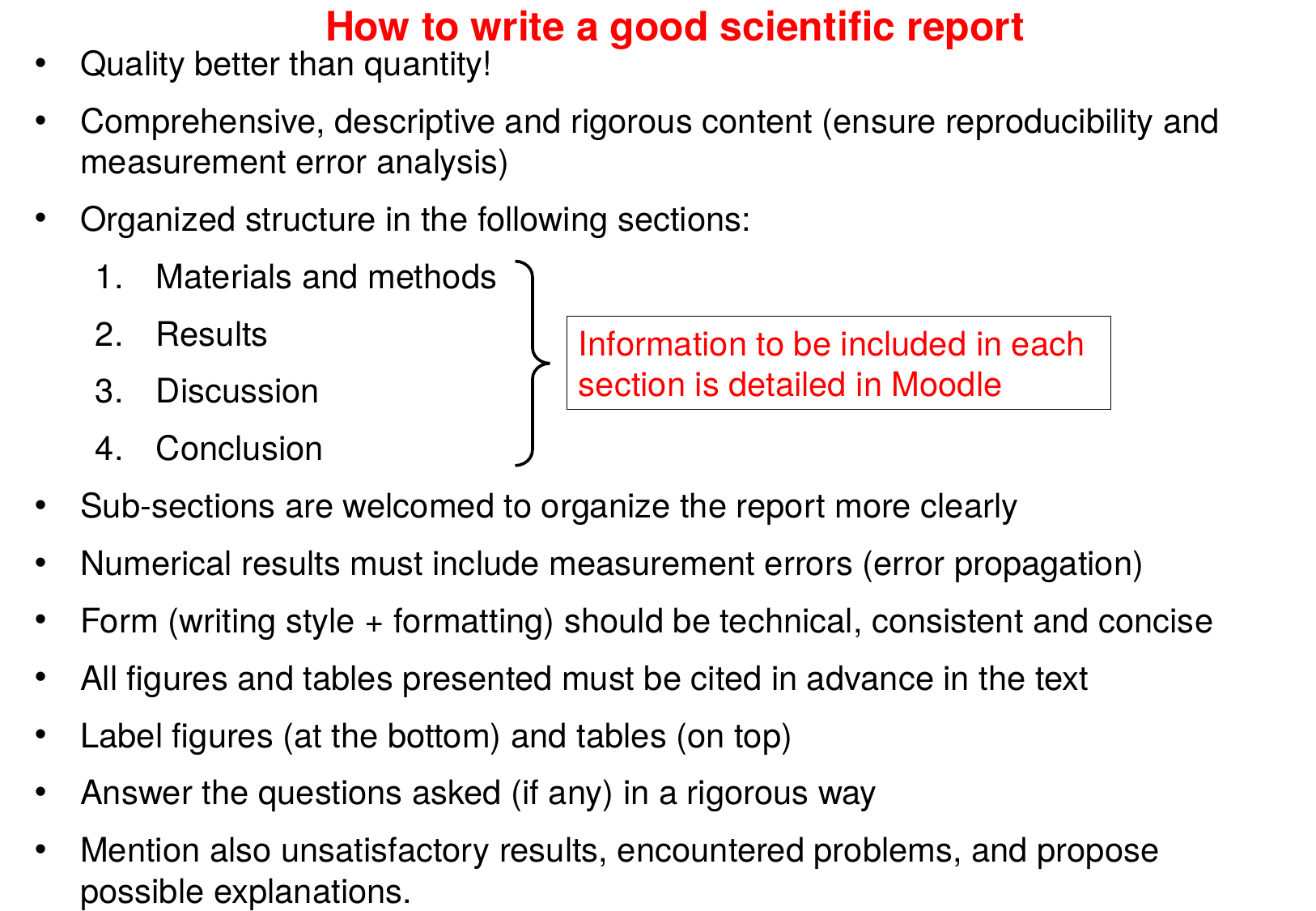

How to write a good scientific report
Quality better than quantity!
Comprehensive, descriptive and rigorous content (ensure reproducibility and measurement error analysis)
Organized structure in the following sections:
Materials and methods
Results
Discussion
Conclusion
Sub-sections are welcomed to organize the report more clearly
Numerical results must include measurement errors (error propagation)
Form (writing style + formatting) should be technical, consistent and concise
All figures and tables presented must be cited in advance in the text
Label figures (at the bottom) and tables (on top)
Answer the questions asked (if any) in a rigorous way
Mention also unsatisfactory results, encountered problems, and propose possible explanations.

Information to be included in each section is detailed in Moodle